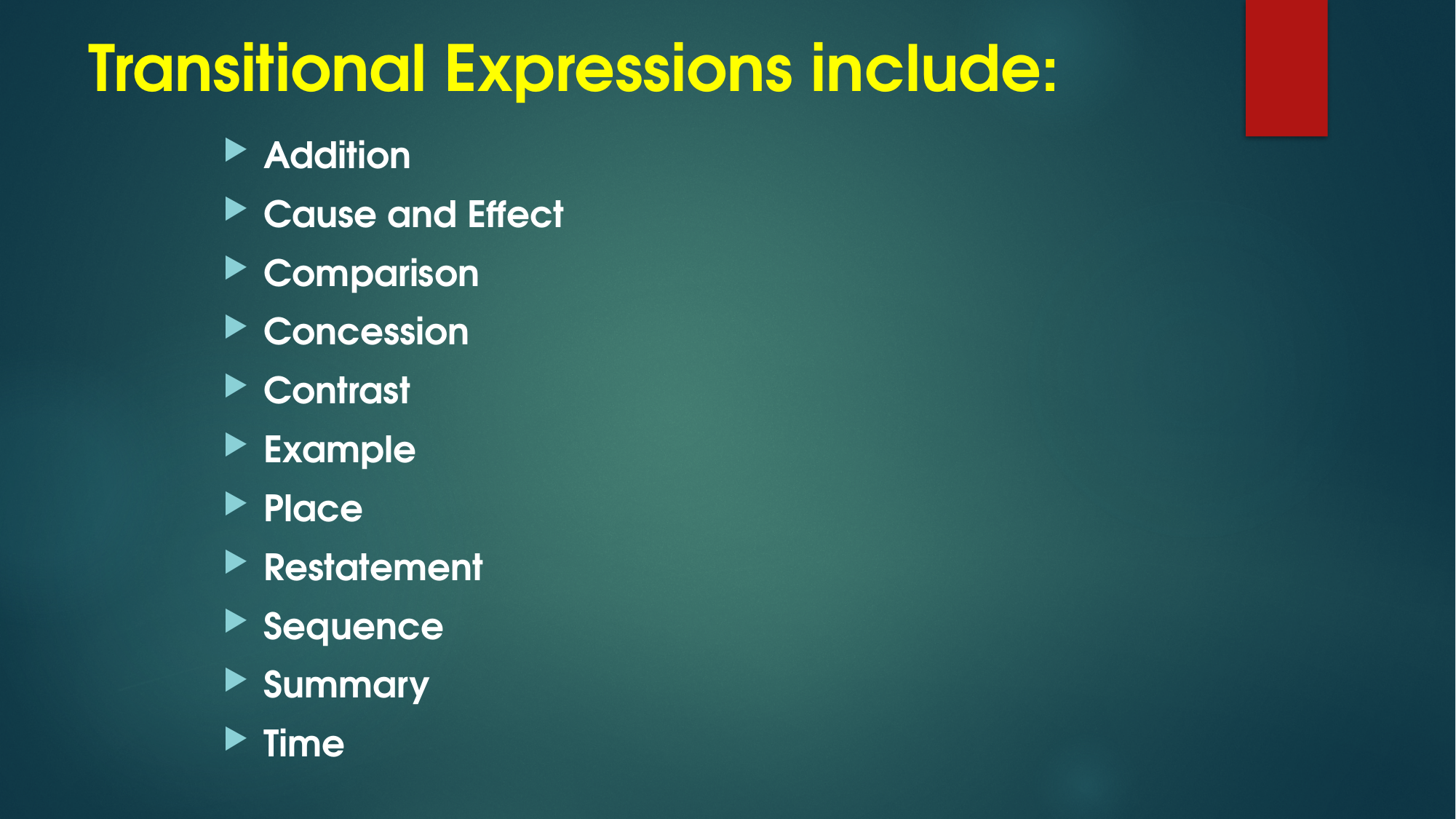

# Transitional Expressions include:
Addition
Cause and Effect
Comparison
Concession
Contrast
Example
Place
Restatement
Sequence
Summary
Time